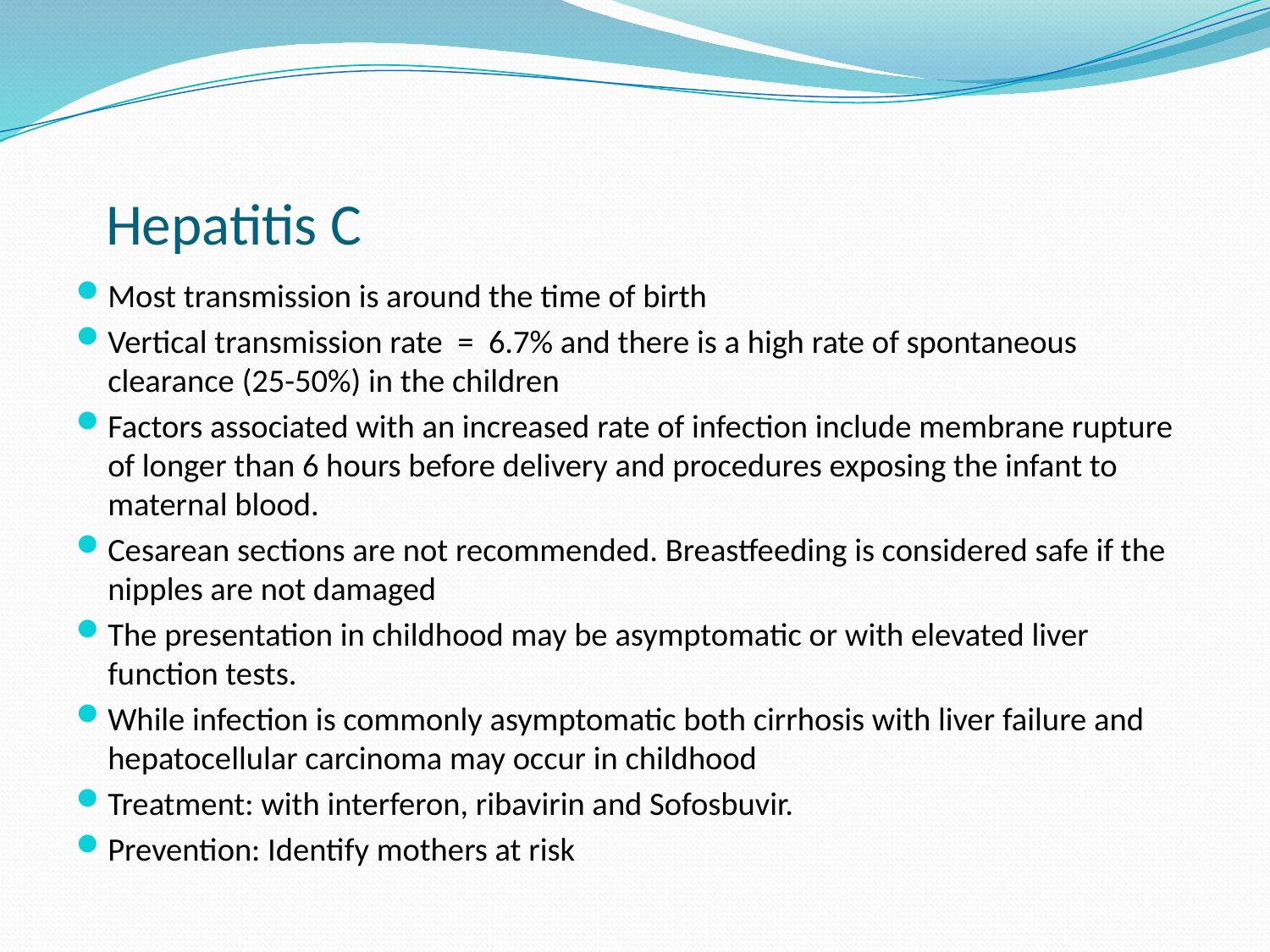

# Hepatitis C
Most transmission is around the time of birth
Vertical transmission rate  =  6.7% and there is a high rate of spontaneous clearance (25-50%) in the children
Factors associated with an increased rate of infection include membrane rupture of longer than 6 hours before delivery and procedures exposing the infant to maternal blood.
Cesarean sections are not recommended. Breastfeeding is considered safe if the nipples are not damaged
The presentation in childhood may be asymptomatic or with elevated liver function tests.
While infection is commonly asymptomatic both cirrhosis with liver failure and hepatocellular carcinoma may occur in childhood
Treatment: with interferon, ribavirin and Sofosbuvir.
Prevention: Identify mothers at risk